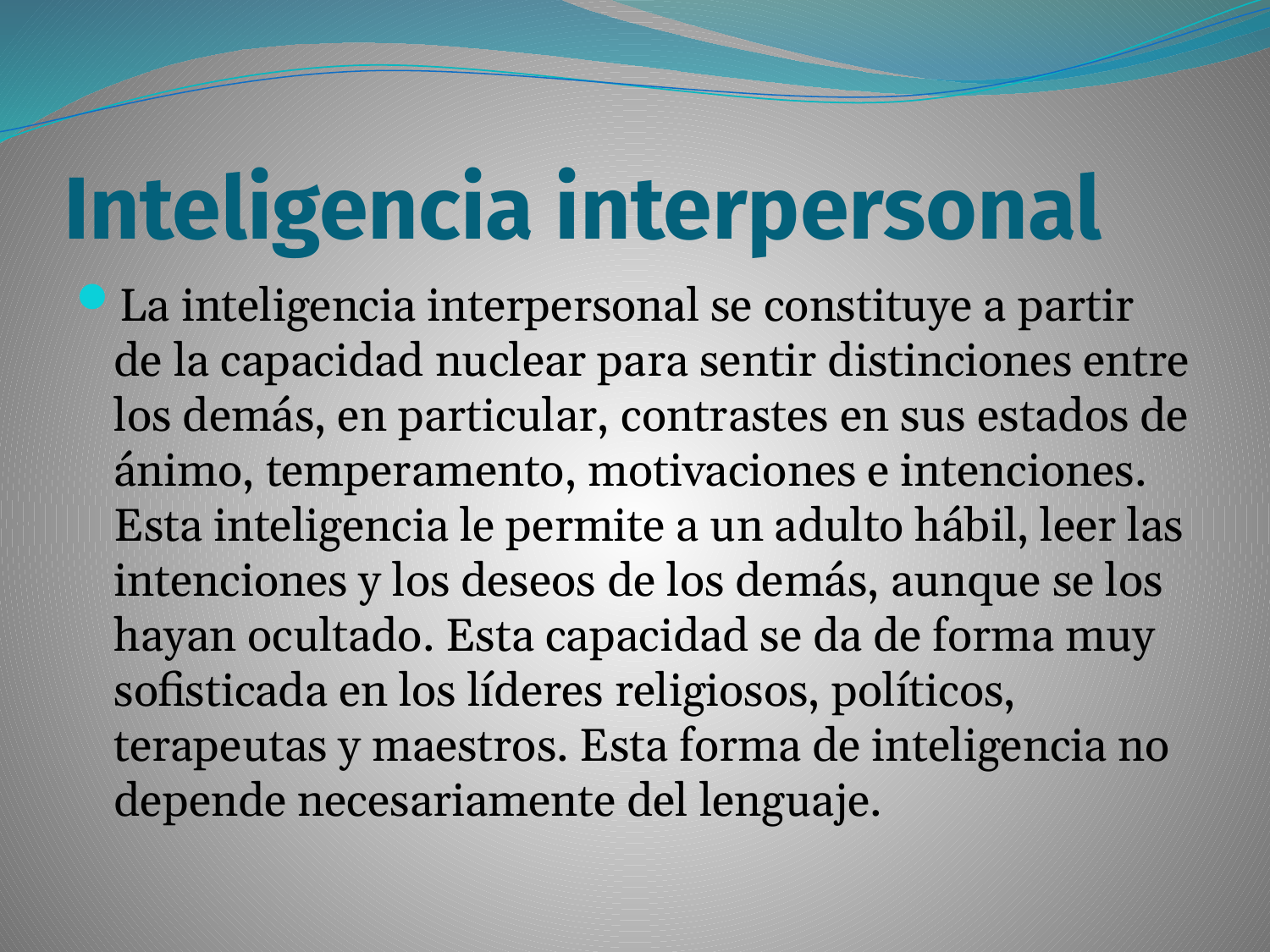

# Inteligencia interpersonal
La inteligencia interpersonal se constituye a partir de la capacidad nuclear para sentir distinciones entre los demás, en particular, contrastes en sus estados de ánimo, temperamento, motivaciones e intenciones. Esta inteligencia le permite a un adulto hábil, leer las intenciones y los deseos de los demás, aunque se los hayan ocultado. Esta capacidad se da de forma muy sofisticada en los líderes religiosos, políticos, terapeutas y maestros. Esta forma de inteligencia no depende necesariamente del lenguaje.